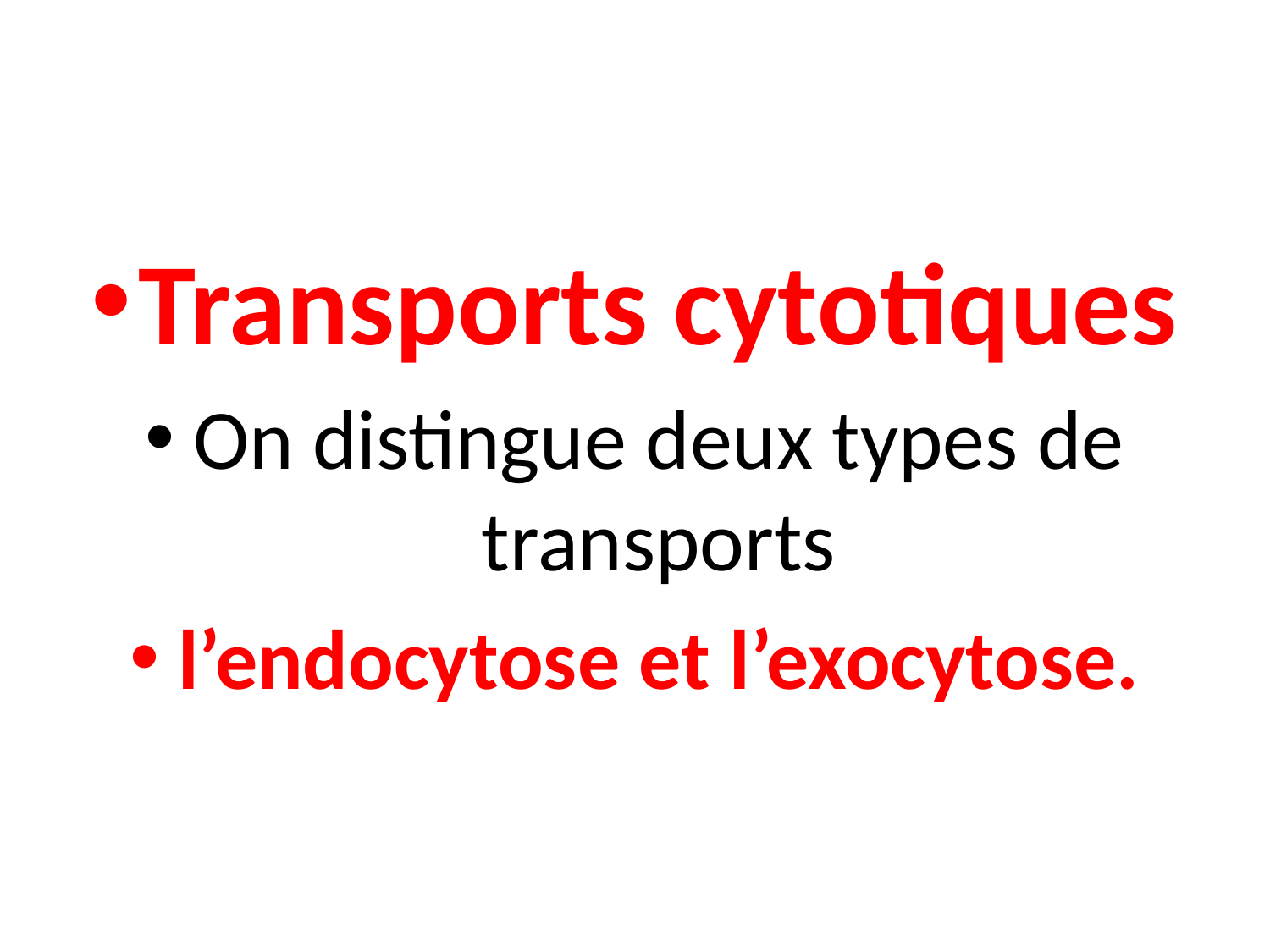

#
Transports cytotiques
On distingue deux types de transports
l’endocytose et l’exocytose.